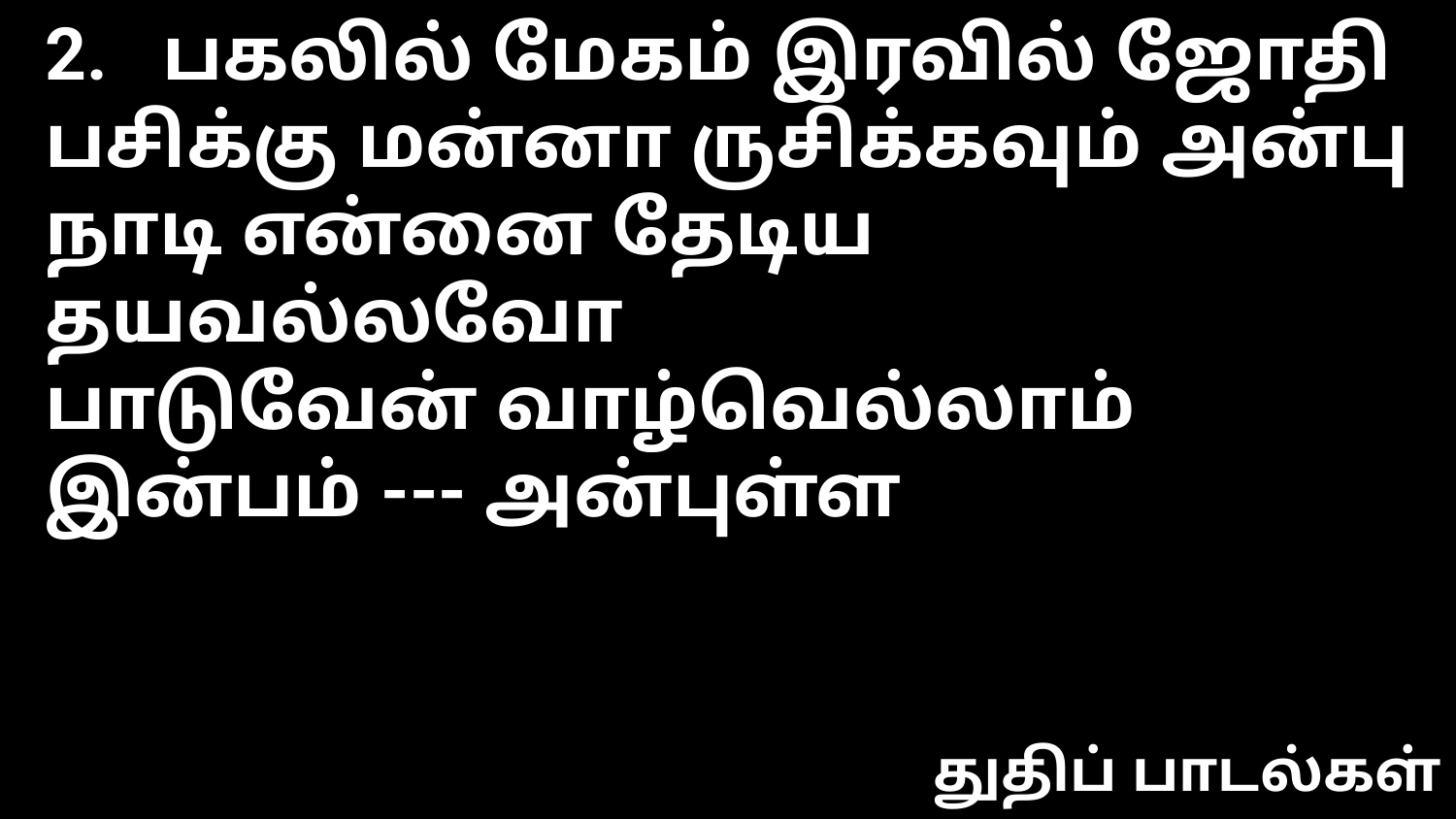

2.   பகலில் மேகம் இரவில் ஜோதி
பசிக்கு மன்னா ருசிக்கவும் அன்பு
நாடி என்னை தேடிய தயவல்லவோ
பாடுவேன் வாழ்வெல்லாம் இன்பம் --- அன்புள்ள

துதிப் பாடல்கள்